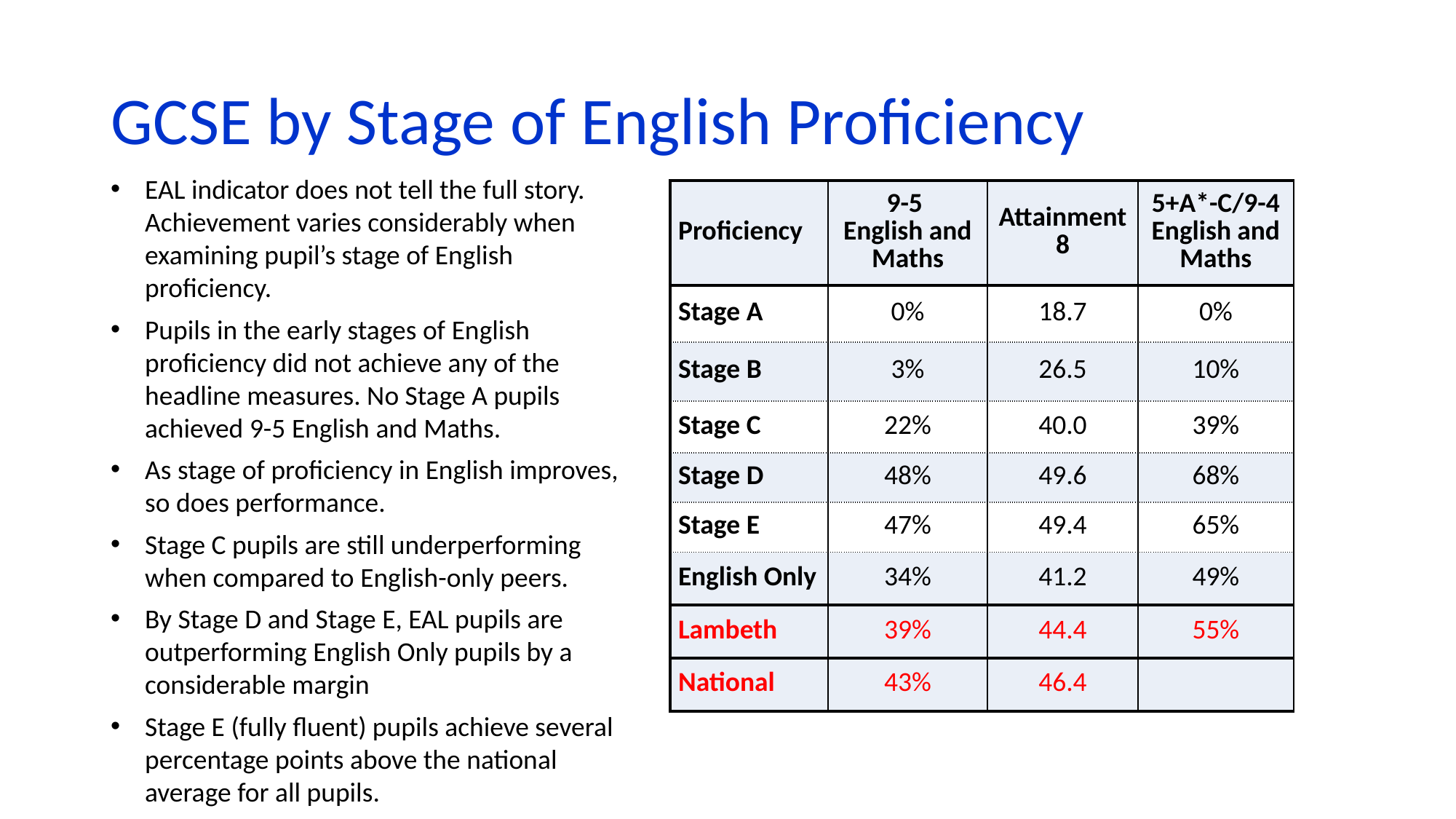

# GCSE by Stage of English Proficiency
EAL indicator does not tell the full story. Achievement varies considerably when examining pupil’s stage of English proficiency.
Pupils in the early stages of English proficiency did not achieve any of the headline measures. No Stage A pupils achieved 9-5 English and Maths.
As stage of proficiency in English improves, so does performance.
Stage C pupils are still underperforming when compared to English-only peers.
By Stage D and Stage E, EAL pupils are outperforming English Only pupils by a considerable margin
Stage E (fully fluent) pupils achieve several percentage points above the national average for all pupils.
| Proficiency | 9-5 English and Maths | Attainment 8 | 5+A\*-C/9-4 English and Maths |
| --- | --- | --- | --- |
| Stage A | 0% | 18.7 | 0% |
| Stage B | 3% | 26.5 | 10% |
| Stage C | 22% | 40.0 | 39% |
| Stage D | 48% | 49.6 | 68% |
| Stage E | 47% | 49.4 | 65% |
| English Only | 34% | 41.2 | 49% |
| Lambeth | 39% | 44.4 | 55% |
| National | 43% | 46.4 |  |